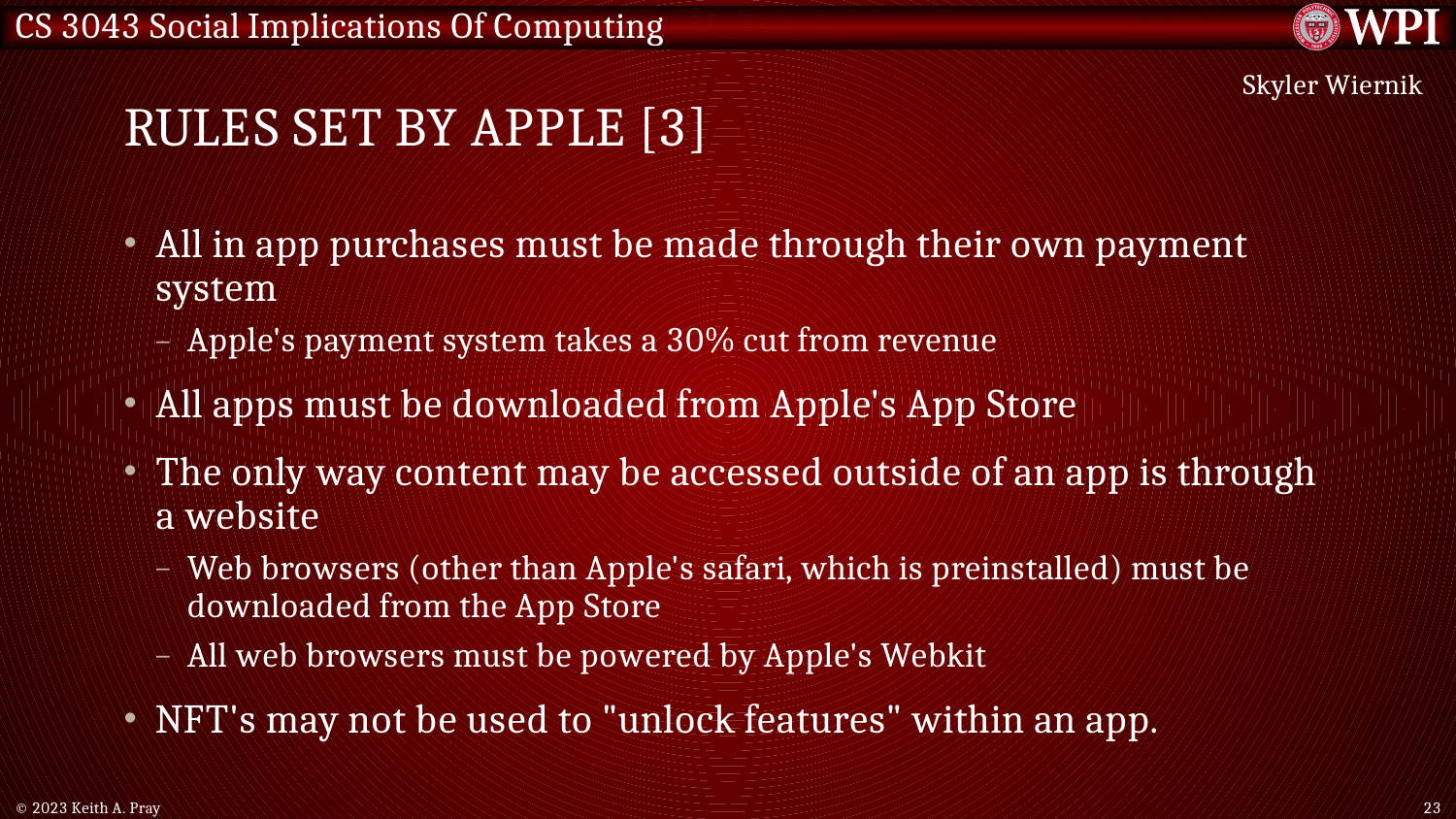

# Rules set by apple [3]
Skyler Wiernik
All in app purchases must be made through their own payment system
Apple's payment system takes a 30% cut from revenue
All apps must be downloaded from Apple's App Store
The only way content may be accessed outside of an app is through a website
Web browsers (other than Apple's safari, which is preinstalled) must be downloaded from the App Store
All web browsers must be powered by Apple's Webkit
NFT's may not be used to "unlock features" within an app.

© 2023 Keith A. Pray
23